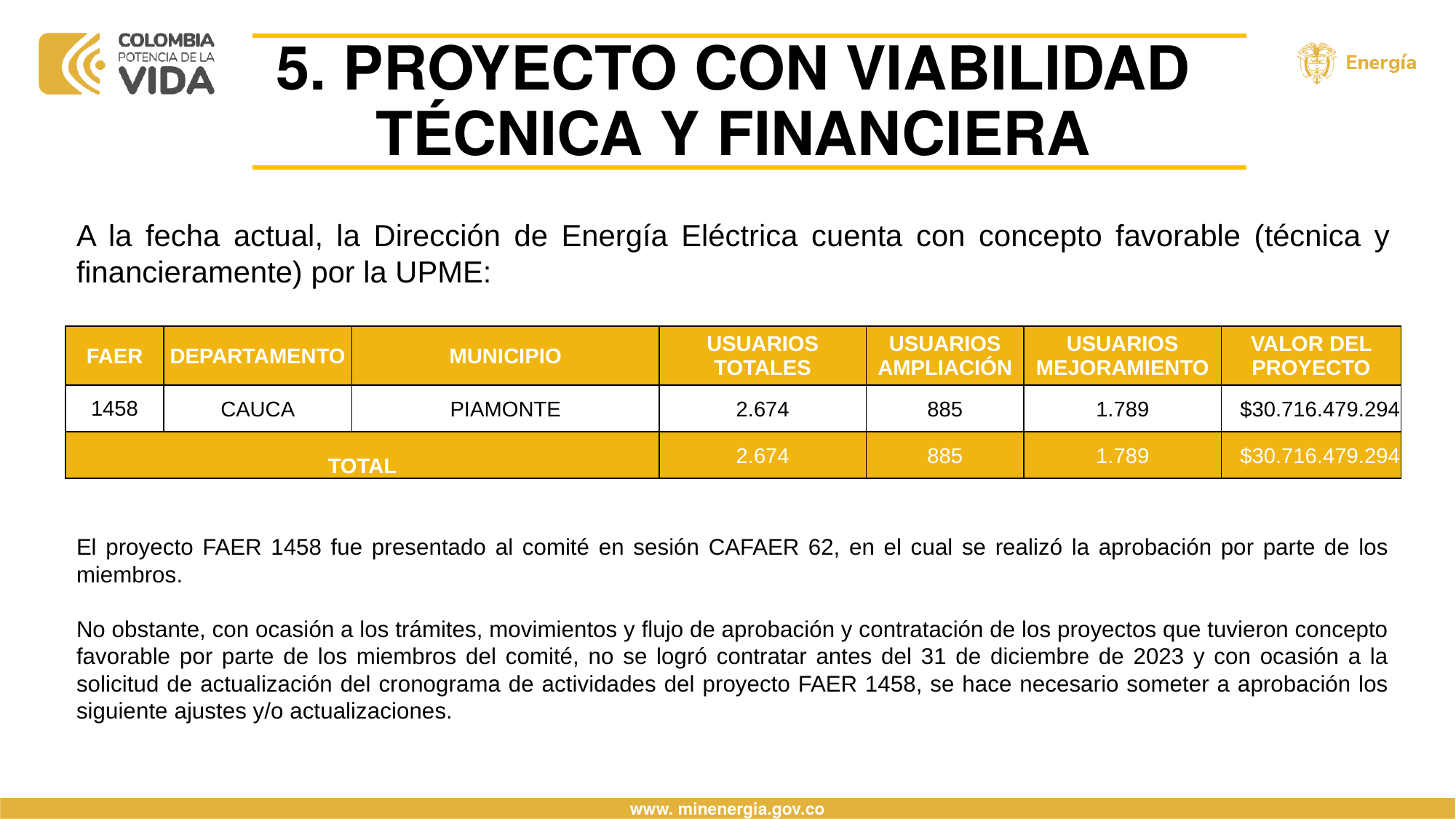

5. PROYECTO CON VIABILIDAD TÉCNICA Y FINANCIERA
A la fecha actual, la Dirección de Energía Eléctrica cuenta con concepto favorable (técnica y financieramente) por la UPME:
| FAER | DEPARTAMENTO | MUNICIPIO | USUARIOS TOTALES | USUARIOS AMPLIACIÓN | USUARIOS MEJORAMIENTO | VALOR DEL PROYECTO |
| --- | --- | --- | --- | --- | --- | --- |
| 1458 | CAUCA | PIAMONTE | 2.674 | 885 | 1.789 | $30.716.479.294 |
| TOTAL |  |  | 2.674 | 885 | 1.789 | $30.716.479.294 |
El proyecto FAER 1458 fue presentado al comité en sesión CAFAER 62, en el cual se realizó la aprobación por parte de los miembros.

No obstante, con ocasión a los trámites, movimientos y flujo de aprobación y contratación de los proyectos que tuvieron concepto favorable por parte de los miembros del comité, no se logró contratar antes del 31 de diciembre de 2023 y con ocasión a la solicitud de actualización del cronograma de actividades del proyecto FAER 1458, se hace necesario someter a aprobación los siguiente ajustes y/o actualizaciones.
www. minenergia.gov.co